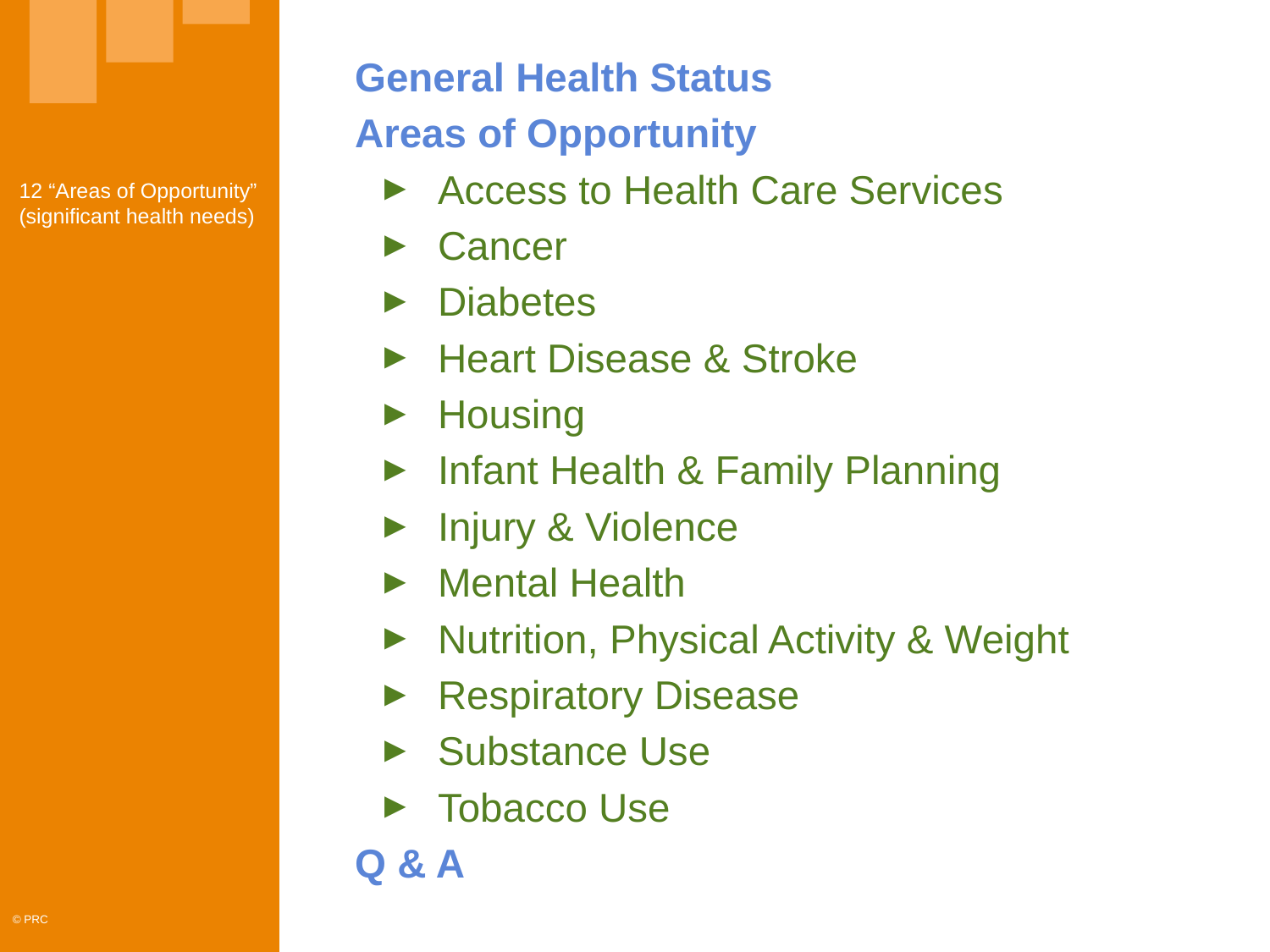

General Health Status
Areas of Opportunity
Access to Health Care Services
Cancer
Diabetes
Heart Disease & Stroke
Housing
Infant Health & Family Planning
Injury & Violence
Mental Health
Nutrition, Physical Activity & Weight
Respiratory Disease
Substance Use
Tobacco Use
Q & A
12 “Areas of Opportunity” (significant health needs)